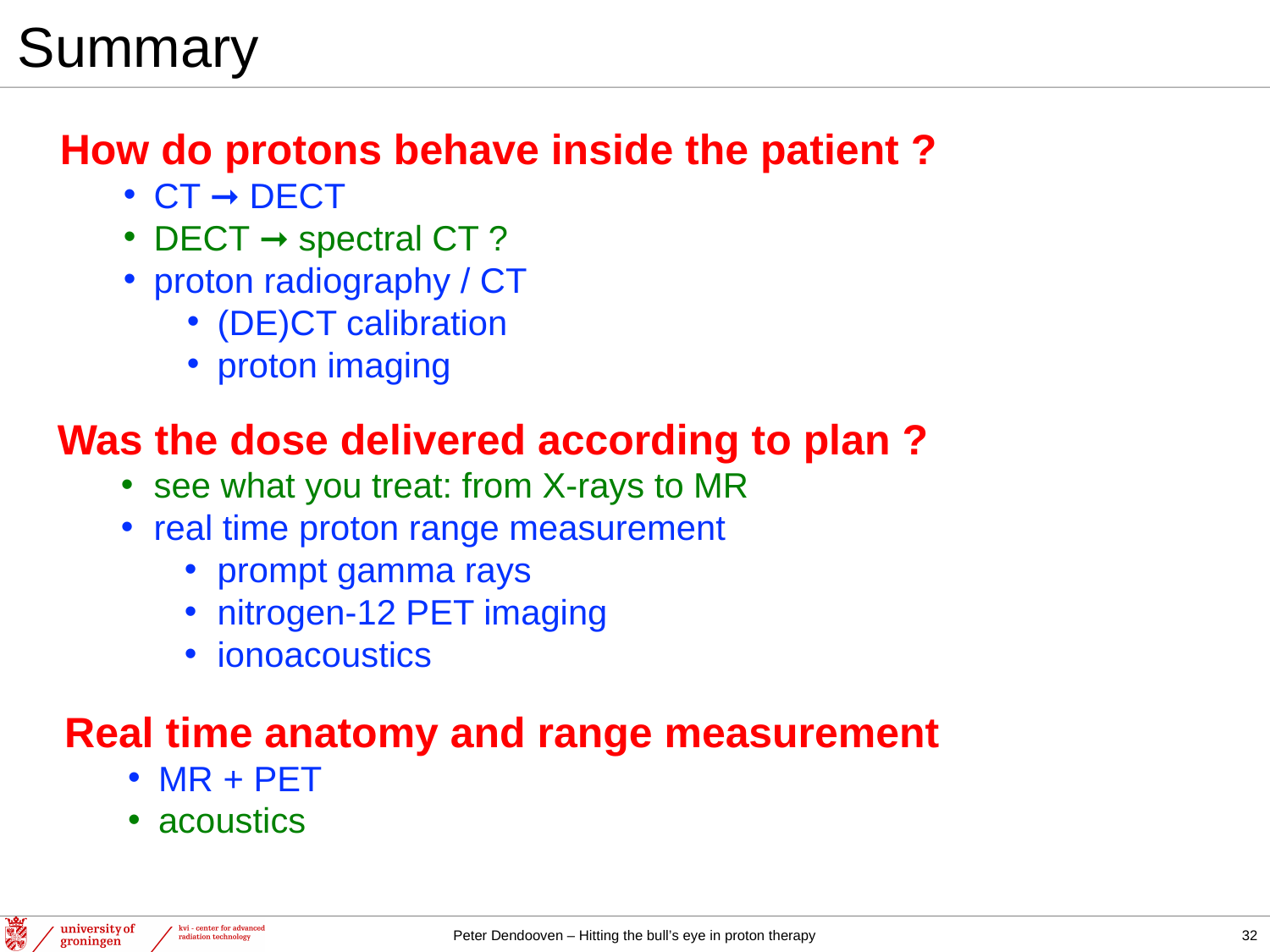

# Summary
How do protons behave inside the patient ?
CT ➞ DECT
DECT ➞ spectral CT ?
proton radiography / CT
(DE)CT calibration
proton imaging
Was the dose delivered according to plan ?
see what you treat: from X-rays to MR
real time proton range measurement
prompt gamma rays
nitrogen-12 PET imaging
ionoacoustics
Real time anatomy and range measurement
MR + PET
acoustics